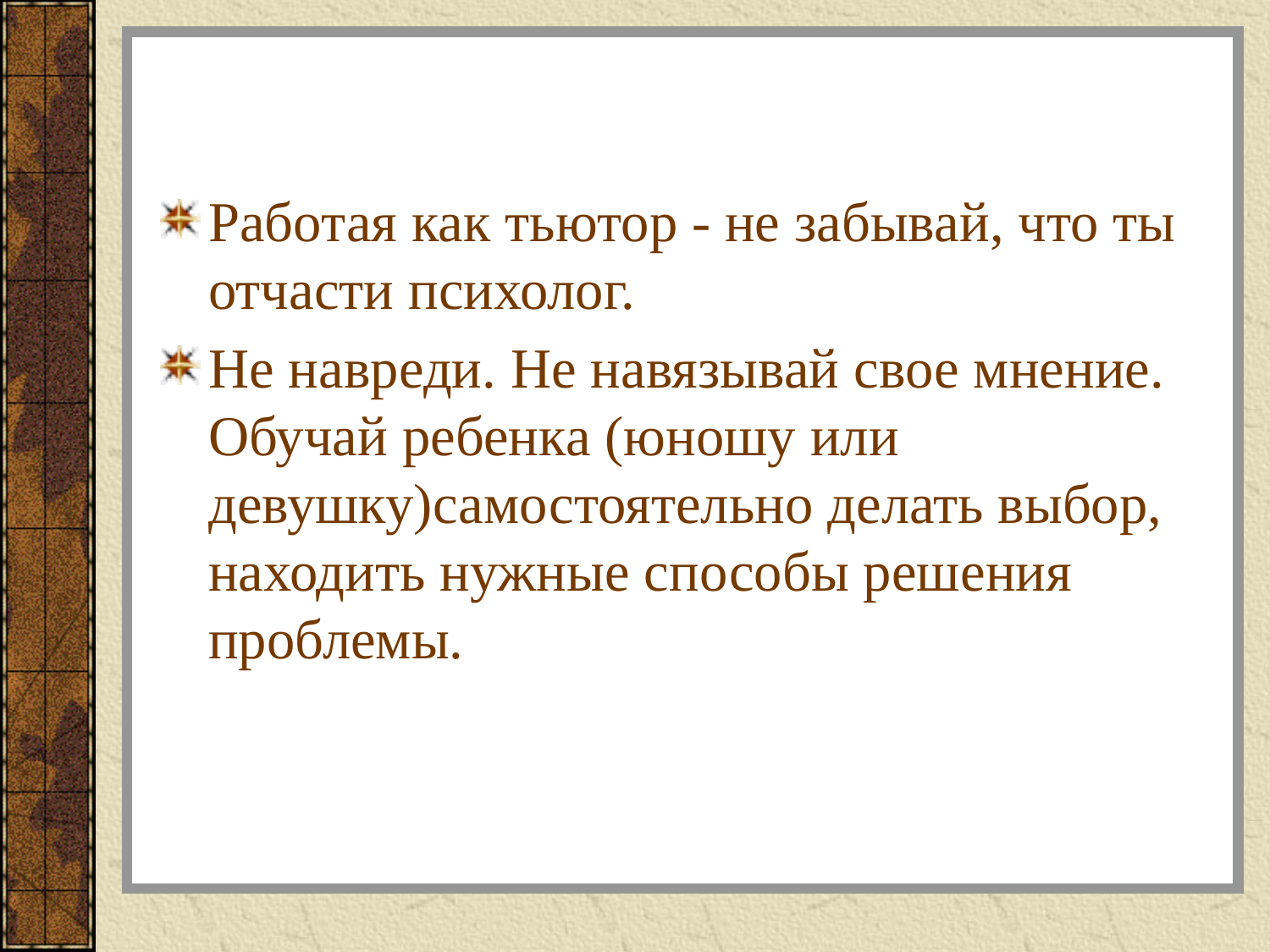

#
Работая как тьютор - не забывай, что ты отчасти психолог.
Не навреди. Не навязывай свое мнение. Обучай ребенка (юношу или девушку)самостоятельно делать выбор, находить нужные способы решения проблемы.